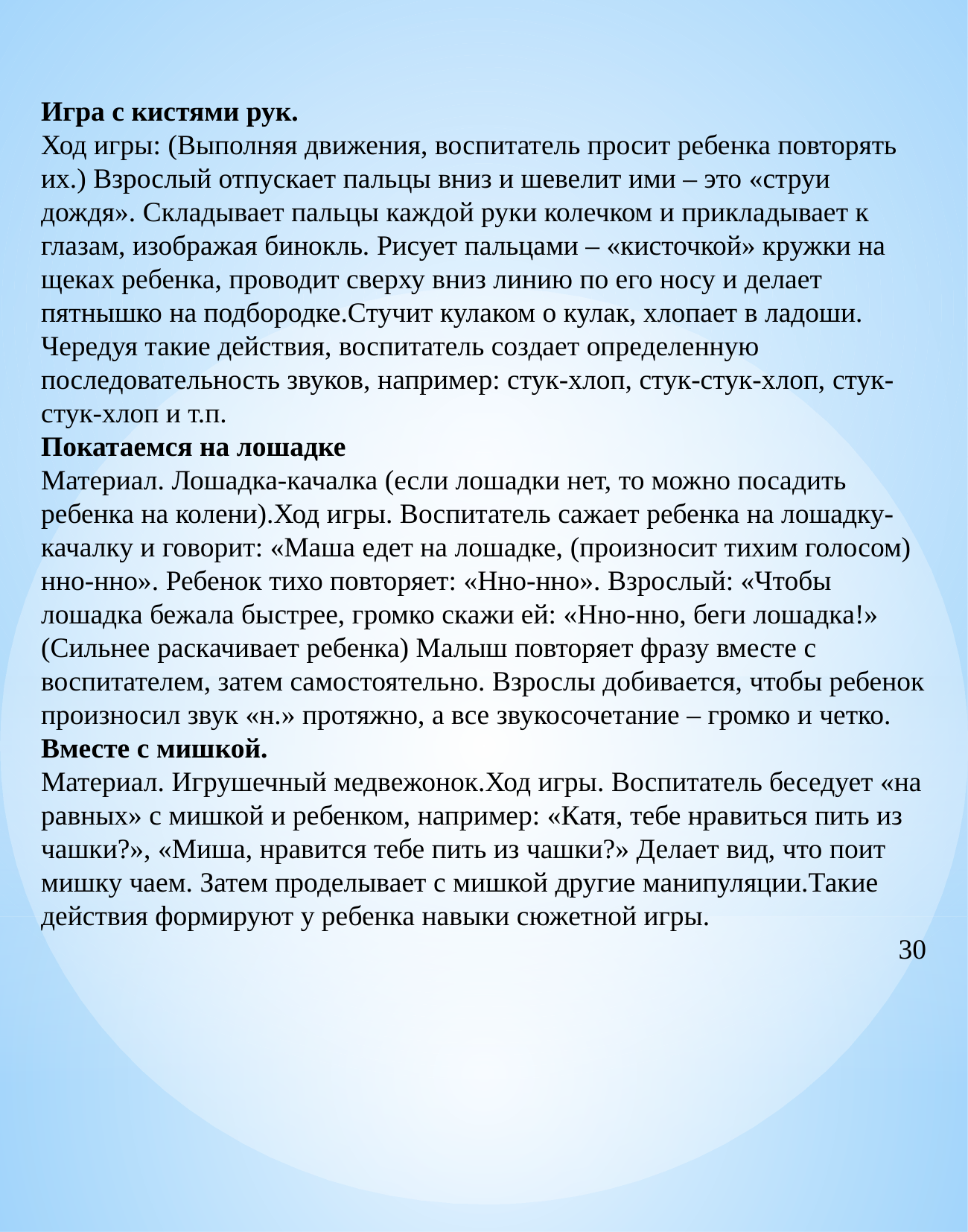

Игра с кистями рук.
Ход игры: (Выполняя движения, воспитатель просит ребенка повторять их.) Взрослый отпускает пальцы вниз и шевелит ими – это «струи дождя». Складывает пальцы каждой руки колечком и прикладывает к глазам, изображая бинокль. Рисует пальцами – «кисточкой» кружки на щеках ребенка, проводит сверху вниз линию по его носу и делает пятнышко на подбородке.Стучит кулаком о кулак, хлопает в ладоши. Чередуя такие действия, воспитатель создает определенную последовательность звуков, например: стук-хлоп, стук-стук-хлоп, стук-стук-хлоп и т.п.
Покатаемся на лошадке
Материал. Лошадка-качалка (если лошадки нет, то можно посадить ребенка на колени).Ход игры. Воспитатель сажает ребенка на лошадку-качалку и говорит: «Маша едет на лошадке, (произносит тихим голосом) нно-нно». Ребенок тихо повторяет: «Нно-нно». Взрослый: «Чтобы лошадка бежала быстрее, громко скажи ей: «Нно-нно, беги лошадка!» (Сильнее раскачивает ребенка) Малыш повторяет фразу вместе с воспитателем, затем самостоятельно. Взрослы добивается, чтобы ребенок произносил звук «н.» протяжно, а все звукосочетание – громко и четко.
Вместе с мишкой.
Материал. Игрушечный медвежонок.Ход игры. Воспитатель беседует «на равных» с мишкой и ребенком, например: «Катя, тебе нравиться пить из чашки?», «Миша, нравится тебе пить из чашки?» Делает вид, что поит мишку чаем. Затем проделывает с мишкой другие манипуляции.Такие действия формируют у ребенка навыки сюжетной игры.
30